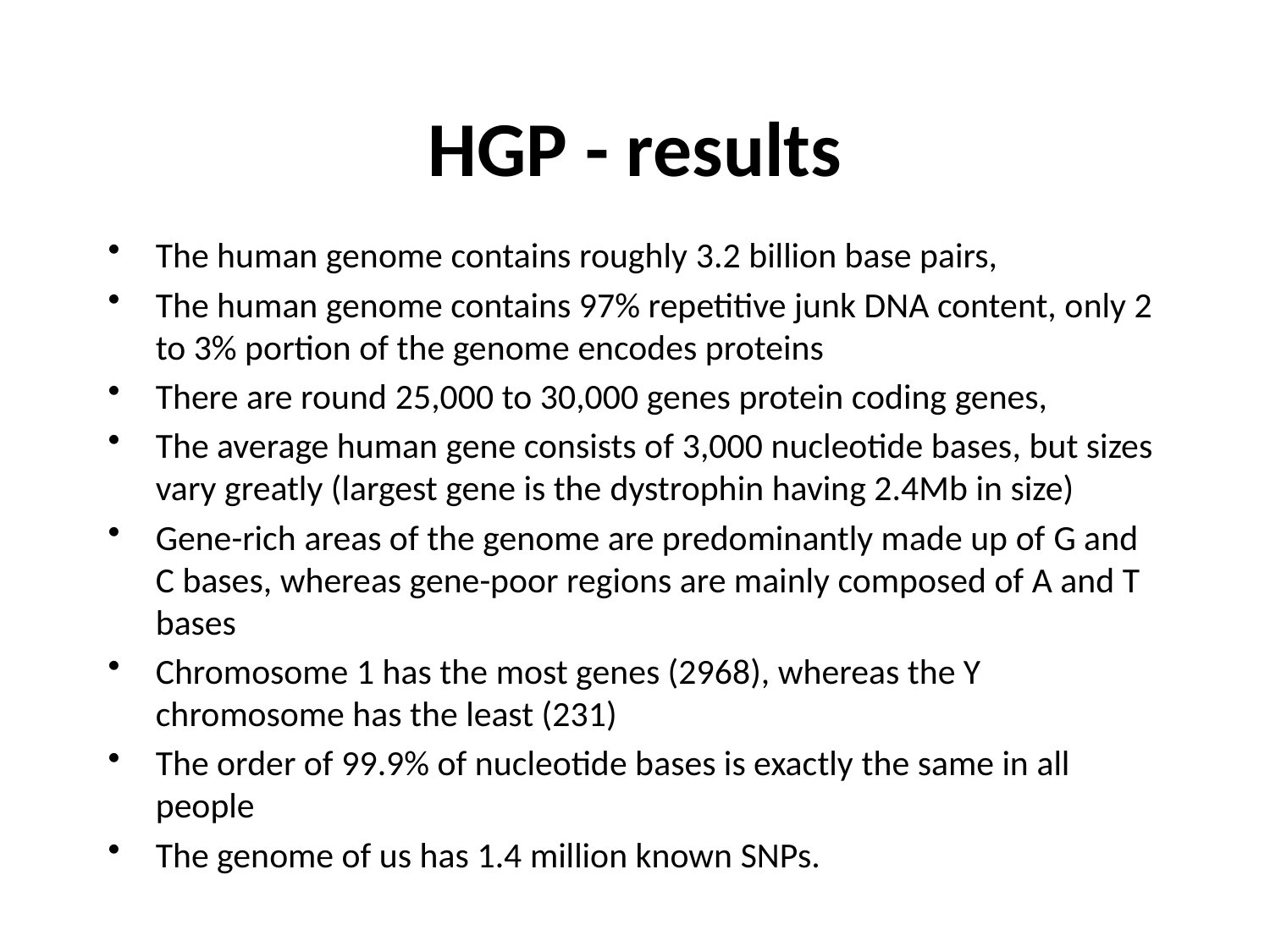

# HGP - results

The human genome contains roughly 3.2 billion base pairs,
The human genome contains 97% repetitive junk DNA content, only 2 to 3% portion of the genome encodes proteins
There are round 25,000 to 30,000 genes protein coding genes,
The average human gene consists of 3,000 nucleotide bases, but sizes vary greatly (largest gene is the dystrophin having 2.4Mb in size)
Gene-rich areas of the genome are predominantly made up of G and C bases, whereas gene-poor regions are mainly composed of A and T bases
Chromosome 1 has the most genes (2968), whereas the Y chromosome has the least (231)
The order of 99.9% of nucleotide bases is exactly the same in all people
The genome of us has 1.4 million known SNPs.